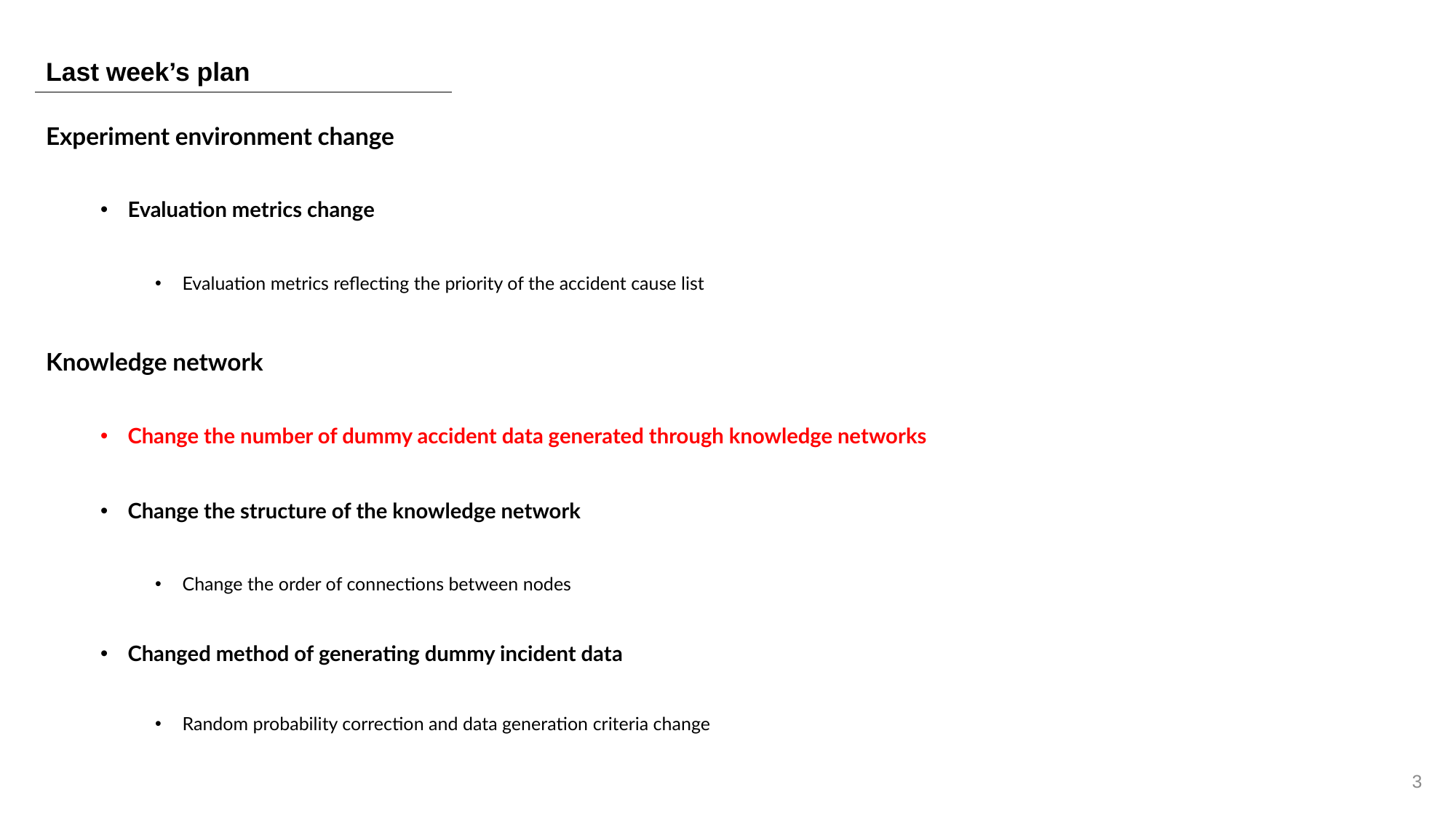

# Last week’s plan

Experiment environment change

Evaluation metrics change

Evaluation metrics reflecting the priority of the accident cause list

Knowledge network

Change the number of dummy accident data generated through knowledge networks

Change the structure of the knowledge network

Change the order of connections between nodes

Changed method of generating dummy incident data

Random probability correction and data generation criteria change
3